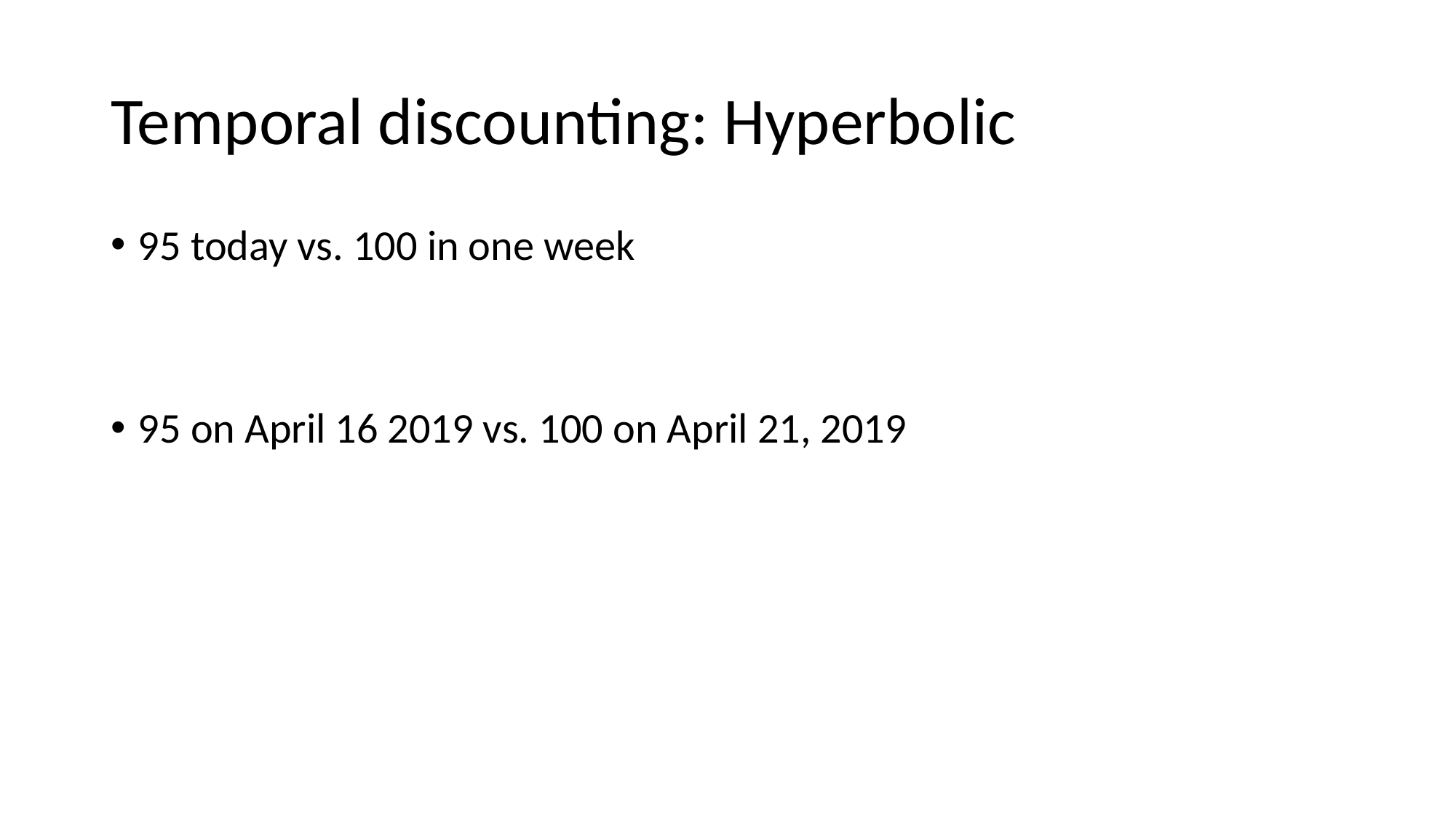

# Temporal discounting: Hyperbolic
95 today vs. 100 in one week

95 on April 16 2019 vs. 100 on April 21, 2019